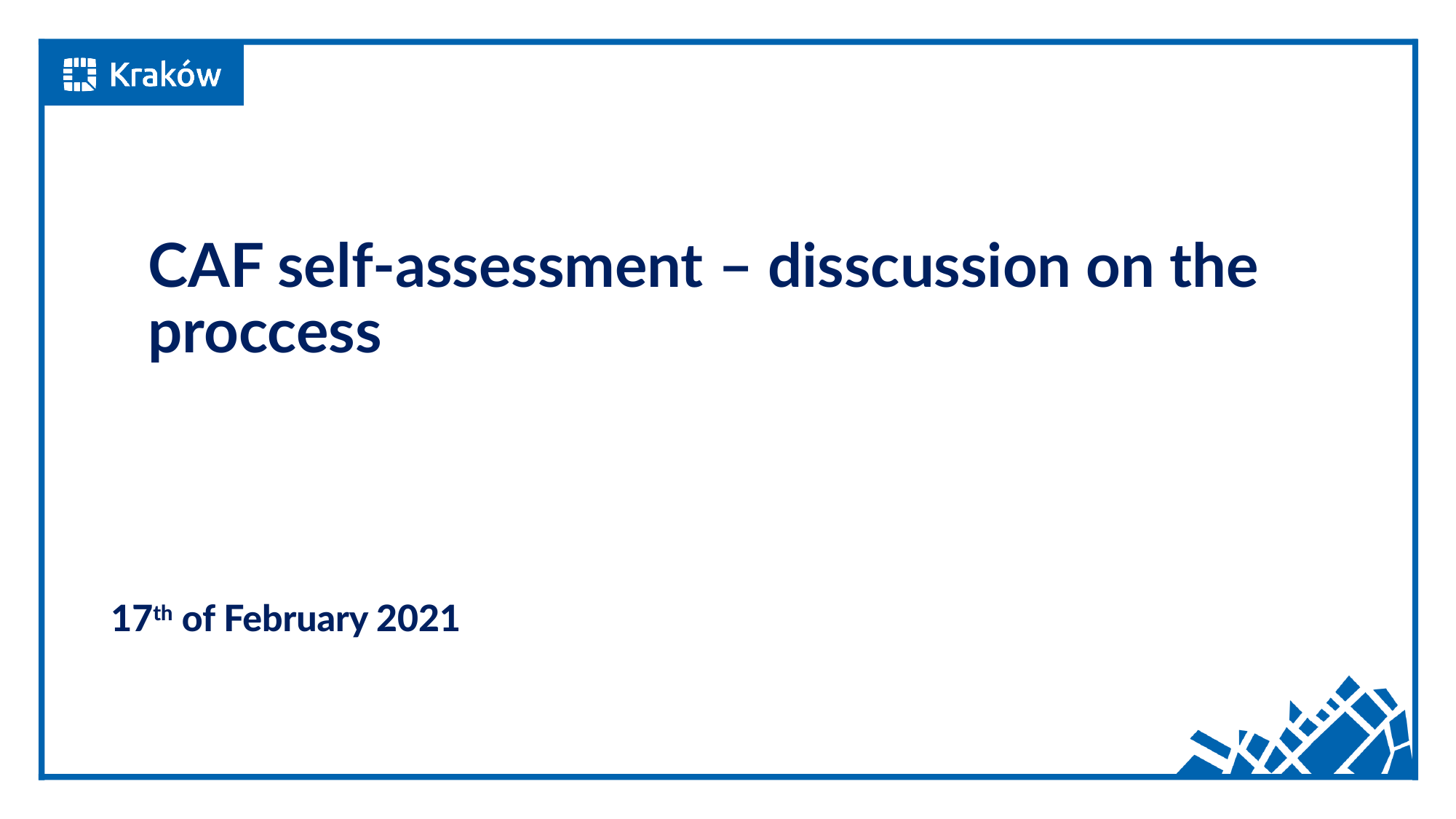

CAF self-assessment – disscussion on the proccess
# 17th of February 2021